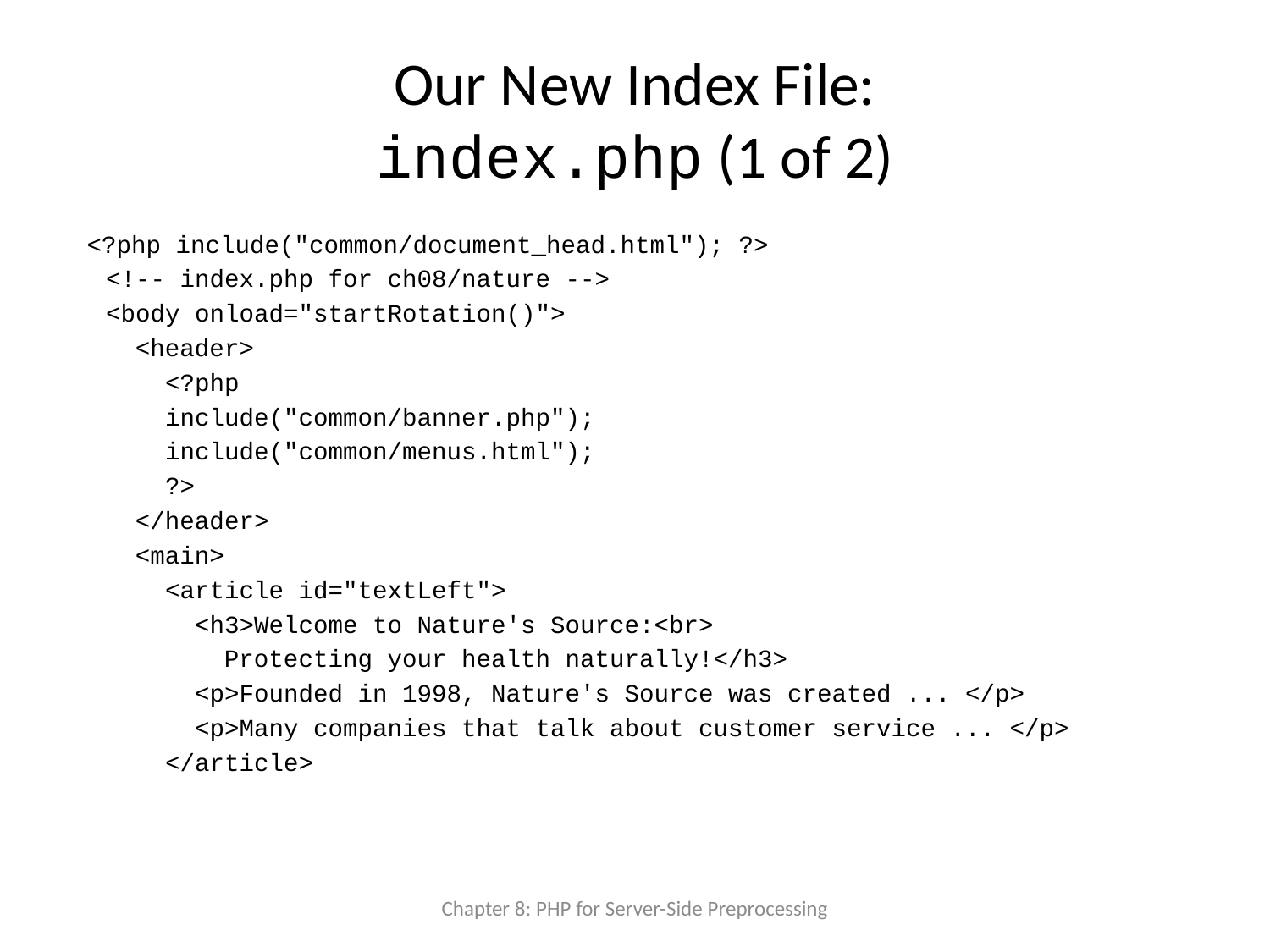

# Our New Index File: index.php (1 of 2)
 <?php include("common/document_head.html"); ?>
  <!-- index.php for ch08/nature -->
  <body onload="startRotation()">
    <header>
      <?php
      include("common/banner.php");
      include("common/menus.html");
      ?>
    </header>
    <main>
      <article id="textLeft">
        <h3>Welcome to Nature's Source:<br>
          Protecting your health naturally!</h3>
        <p>Founded in 1998, Nature's Source was created ... </p>
        <p>Many companies that talk about customer service ... </p>
      </article>
Chapter 8: PHP for Server-Side Preprocessing